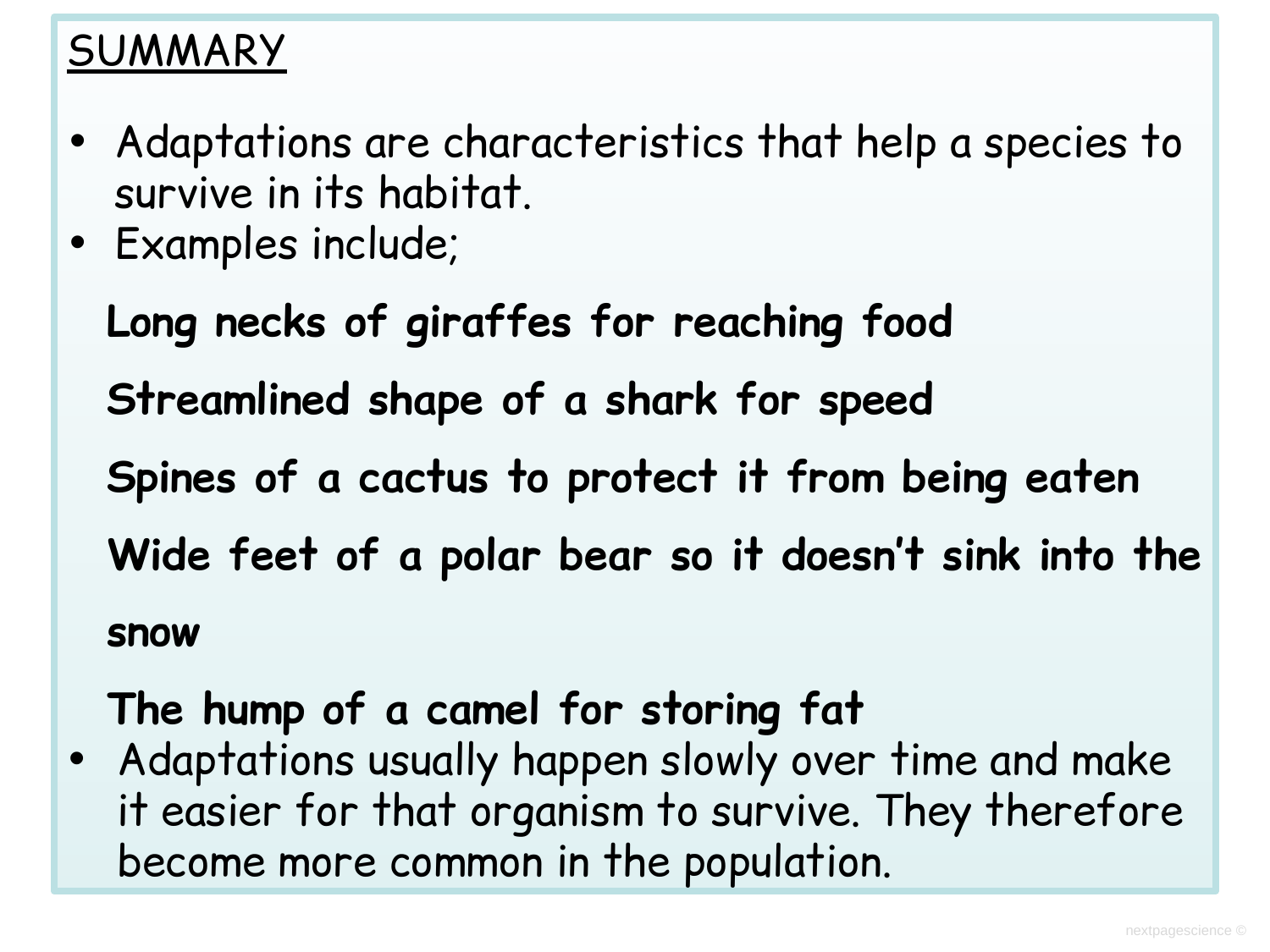

SUMMARY

Adaptations are characteristics that help a species to survive in its habitat.
Examples include;
Long necks of giraffes for reaching food
Streamlined shape of a shark for speed
Spines of a cactus to protect it from being eaten
Wide feet of a polar bear so it doesn’t sink into the snow
The hump of a camel for storing fat
Adaptations usually happen slowly over time and make it easier for that organism to survive. They therefore become more common in the population.
nextpagescience ©